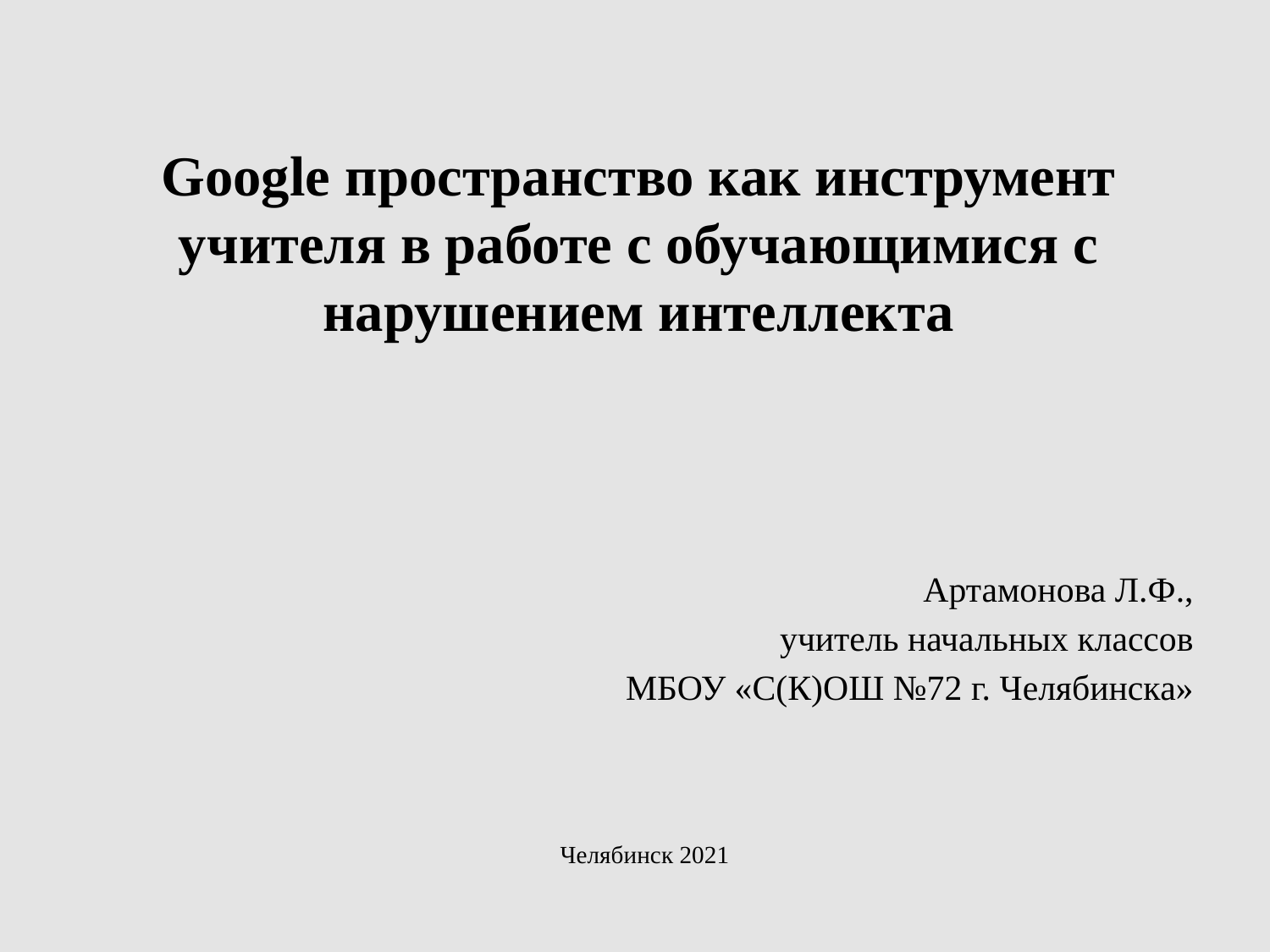

# Google пространство как инструмент учителя в работе с обучающимися с нарушением интеллекта
Артамонова Л.Ф.,
учитель начальных классов
МБОУ «С(К)ОШ №72 г. Челябинска»
Челябинск 2021